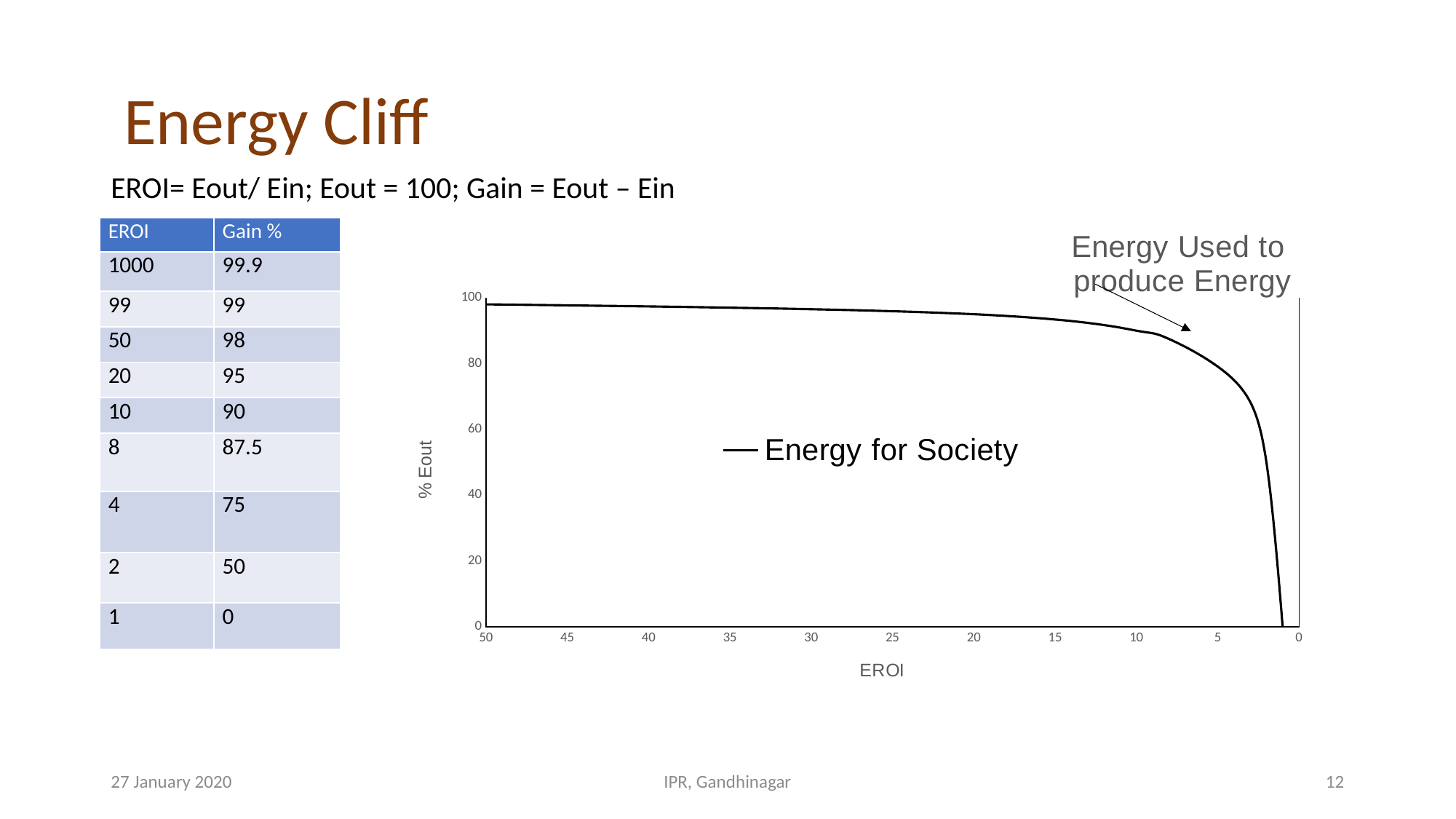

# Energy Cliff
EROI= Eout/ Ein; Eout = 100; Gain = Eout – Ein
| EROI | Gain % |
| --- | --- |
| 1000 | 99.9 |
| 99 | 99 |
| 50 | 98 |
| 20 | 95 |
| 10 | 90 |
| 8 | 87.5 |
| 4 | 75 |
| 2 | 50 |
| 1 | 0 |

### Chart: Energy Used to
produce Energy

| Category |  |
|---|---|
27 January 2020
IPR, Gandhinagar
12